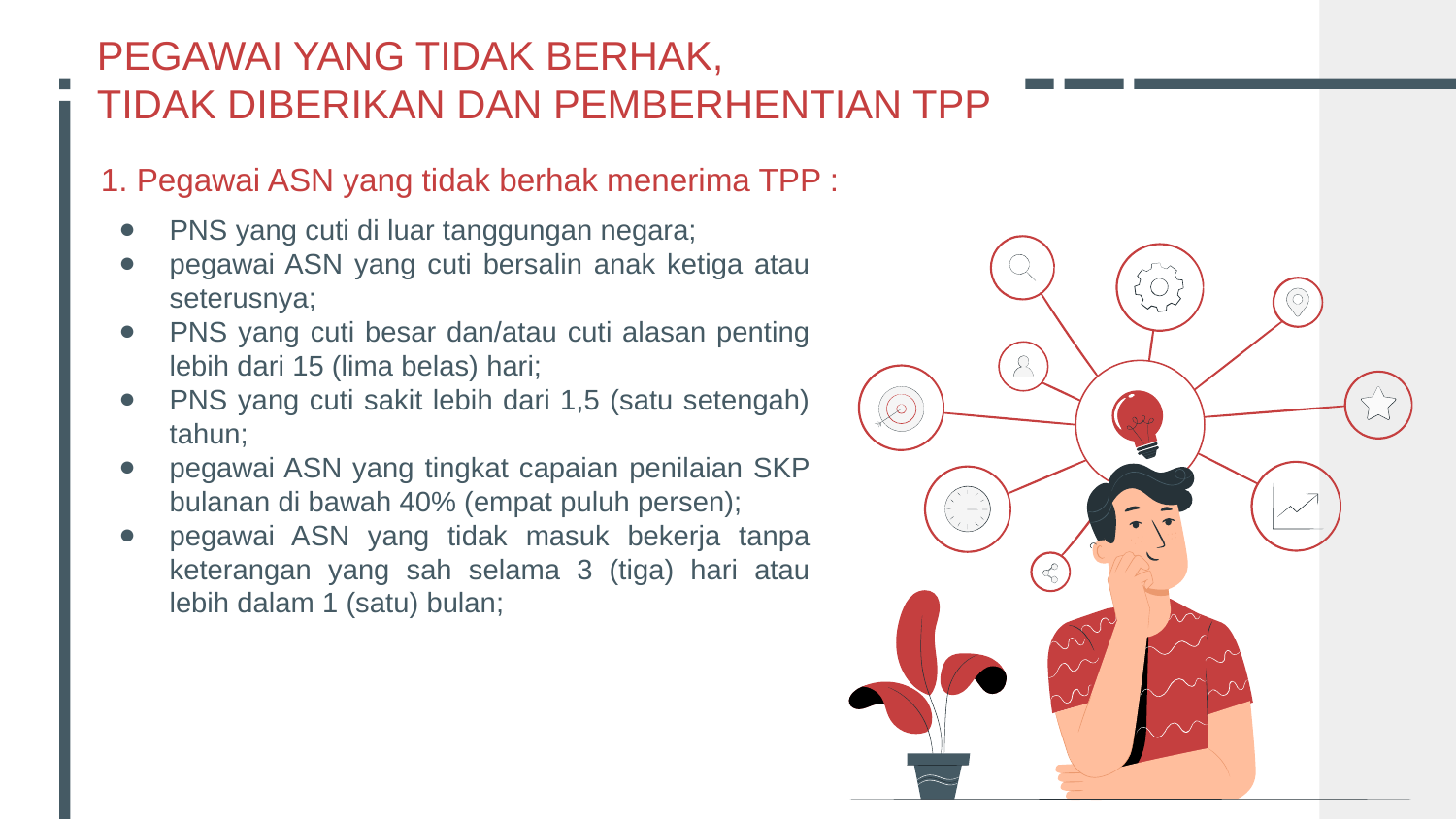

# PEGAWAI YANG TIDAK BERHAK, TIDAK DIBERIKAN DAN PEMBERHENTIAN TPP
1. Pegawai ASN yang tidak berhak menerima TPP :
PNS yang cuti di luar tanggungan negara;
pegawai ASN yang cuti bersalin anak ketiga atau seterusnya;
PNS yang cuti besar dan/atau cuti alasan penting lebih dari 15 (lima belas) hari;
PNS yang cuti sakit lebih dari 1,5 (satu setengah) tahun;
pegawai ASN yang tingkat capaian penilaian SKP bulanan di bawah 40% (empat puluh persen);
pegawai ASN yang tidak masuk bekerja tanpa keterangan yang sah selama 3 (tiga) hari atau lebih dalam 1 (satu) bulan;